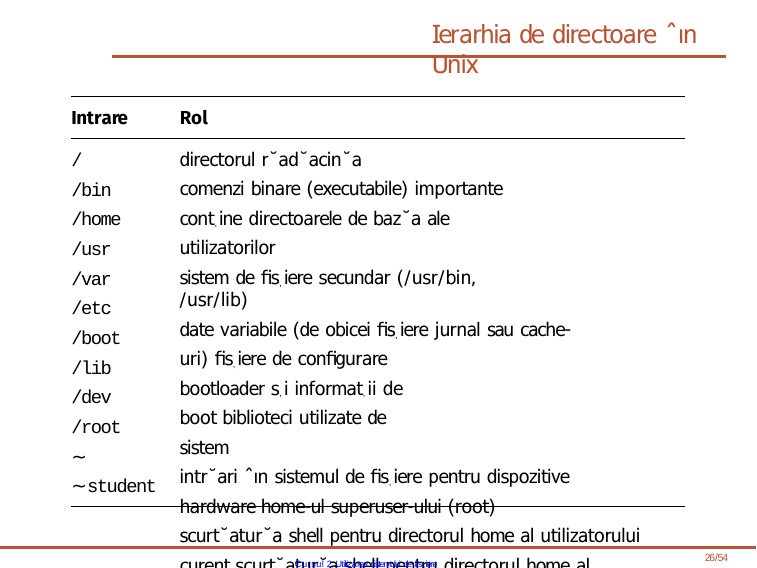

# Ierarhia de directoare ˆın Unix

Intrare
Rol

/
/bin
/home
/usr
/var
/etc
/boot
/lib
/dev
/root
∼
∼student
directorul r˘ad˘acin˘a
comenzi binare (executabile) importante cont, ine directoarele de baz˘a ale utilizatorilor
sistem de fis, iere secundar (/usr/bin, /usr/lib)
date variabile (de obicei fis, iere jurnal sau cache-uri) fis, iere de configurare
bootloader s, i informat, ii de boot biblioteci utilizate de sistem
intr˘ari ˆın sistemul de fis, iere pentru dispozitive hardware home-ul superuser-ului (root)
scurt˘atur˘a shell pentru directorul home al utilizatorului curent scurt˘atur˘a shell pentru directorul home al utilizatorului student

Cursul 2, Utilizarea sistemului de fis,iere
26/54